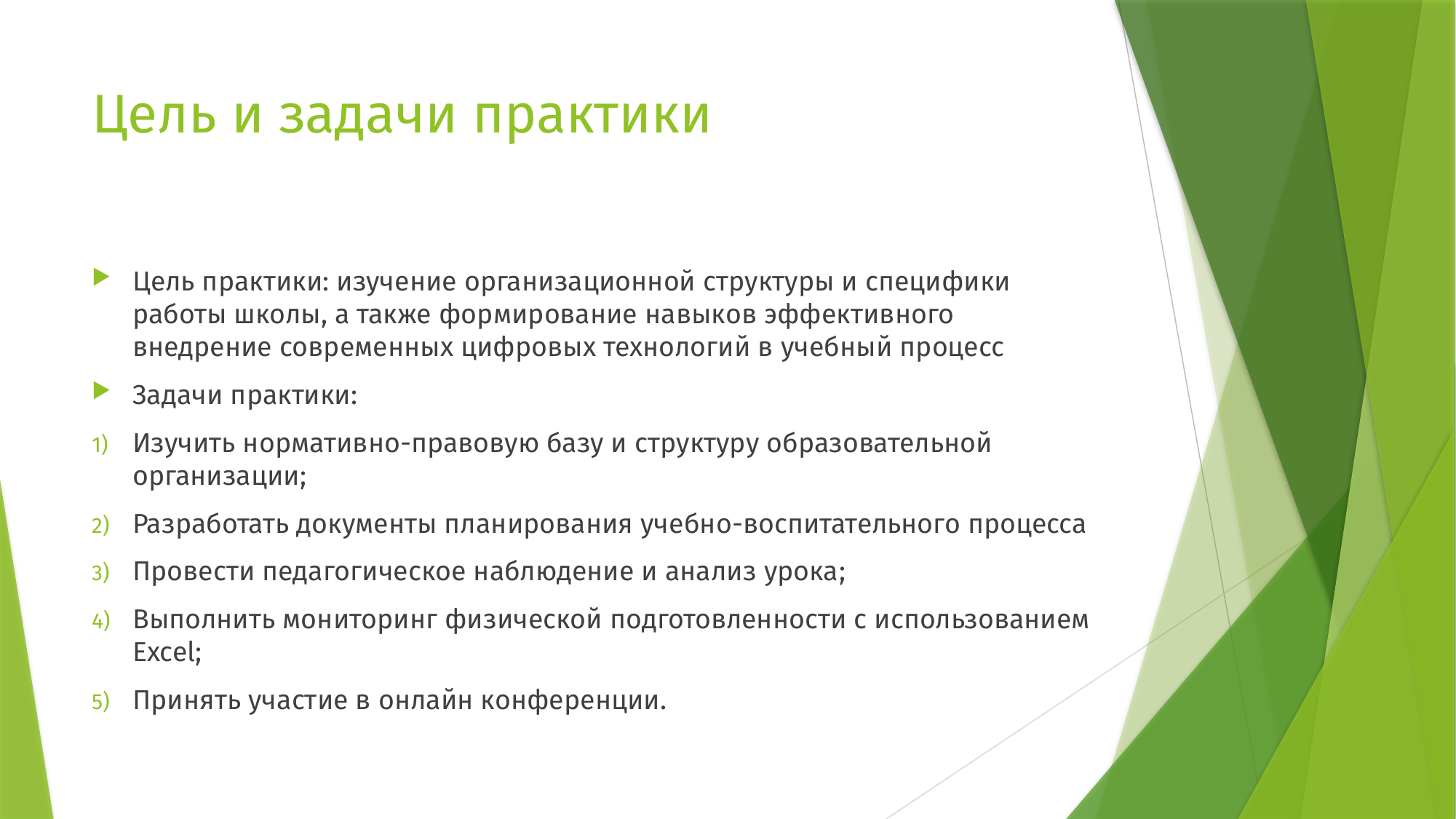

# Цель и задачи практики
Цель практики: изучение организационной структуры и специфики работы школы, а также формирование навыков эффективного внедрение современных цифровых технологий в учебный процесс
Задачи практики:
Изучить нормативно-правовую базу и структуру образовательной организации;
Разработать документы планирования учебно-воспитательного процесса
Провести педагогическое наблюдение и анализ урока;
Выполнить мониторинг физической подготовленности с использованием Excel;
Принять участие в онлайн конференции.